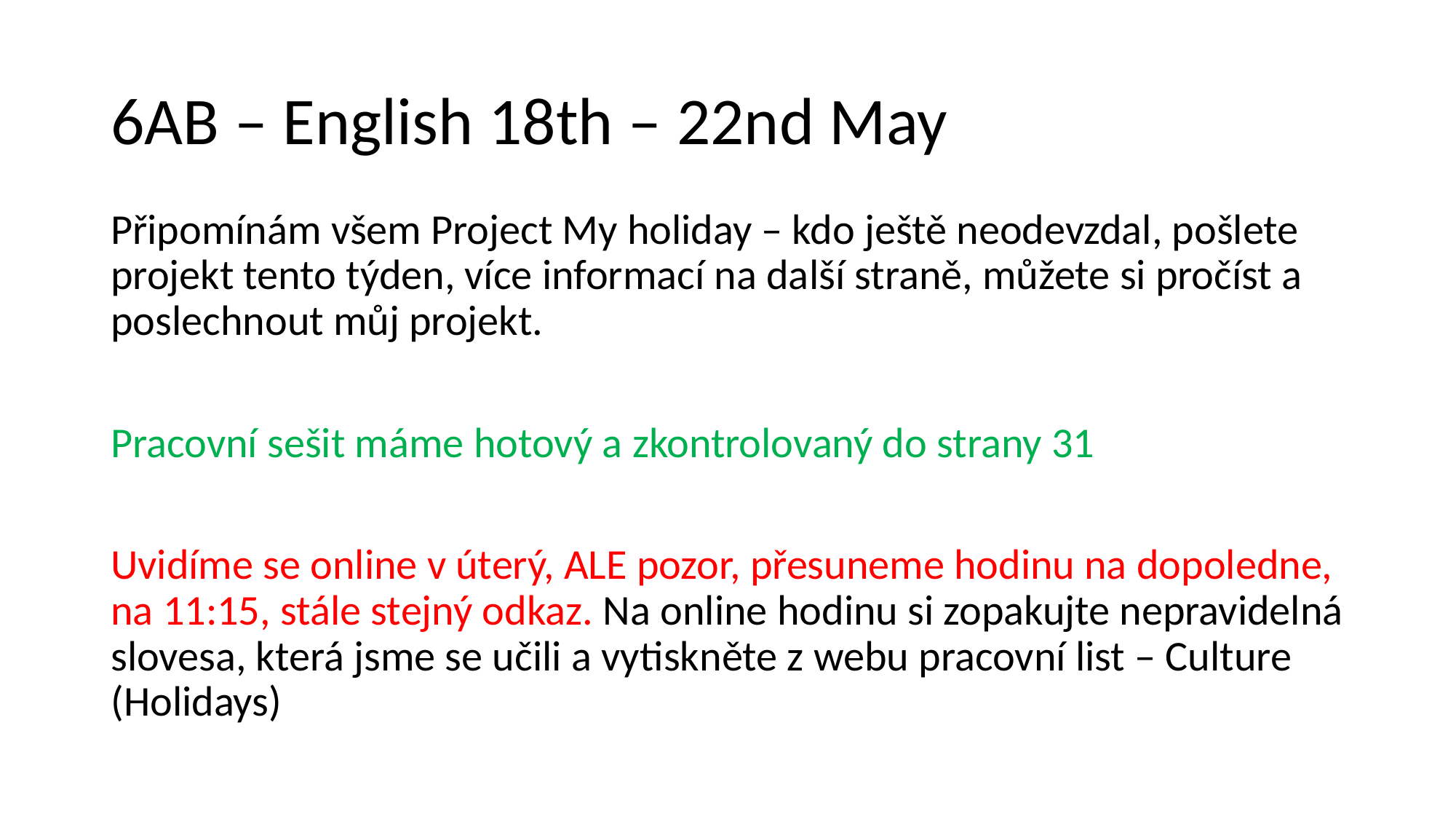

# 6AB – English 18th – 22nd May
Připomínám všem Project My holiday – kdo ještě neodevzdal, pošlete projekt tento týden, více informací na další straně, můžete si pročíst a poslechnout můj projekt.

Pracovní sešit máme hotový a zkontrolovaný do strany 31

Uvidíme se online v úterý, ALE pozor, přesuneme hodinu na dopoledne, na 11:15, stále stejný odkaz. Na online hodinu si zopakujte nepravidelná slovesa, která jsme se učili a vytiskněte z webu pracovní list – Culture (Holidays)